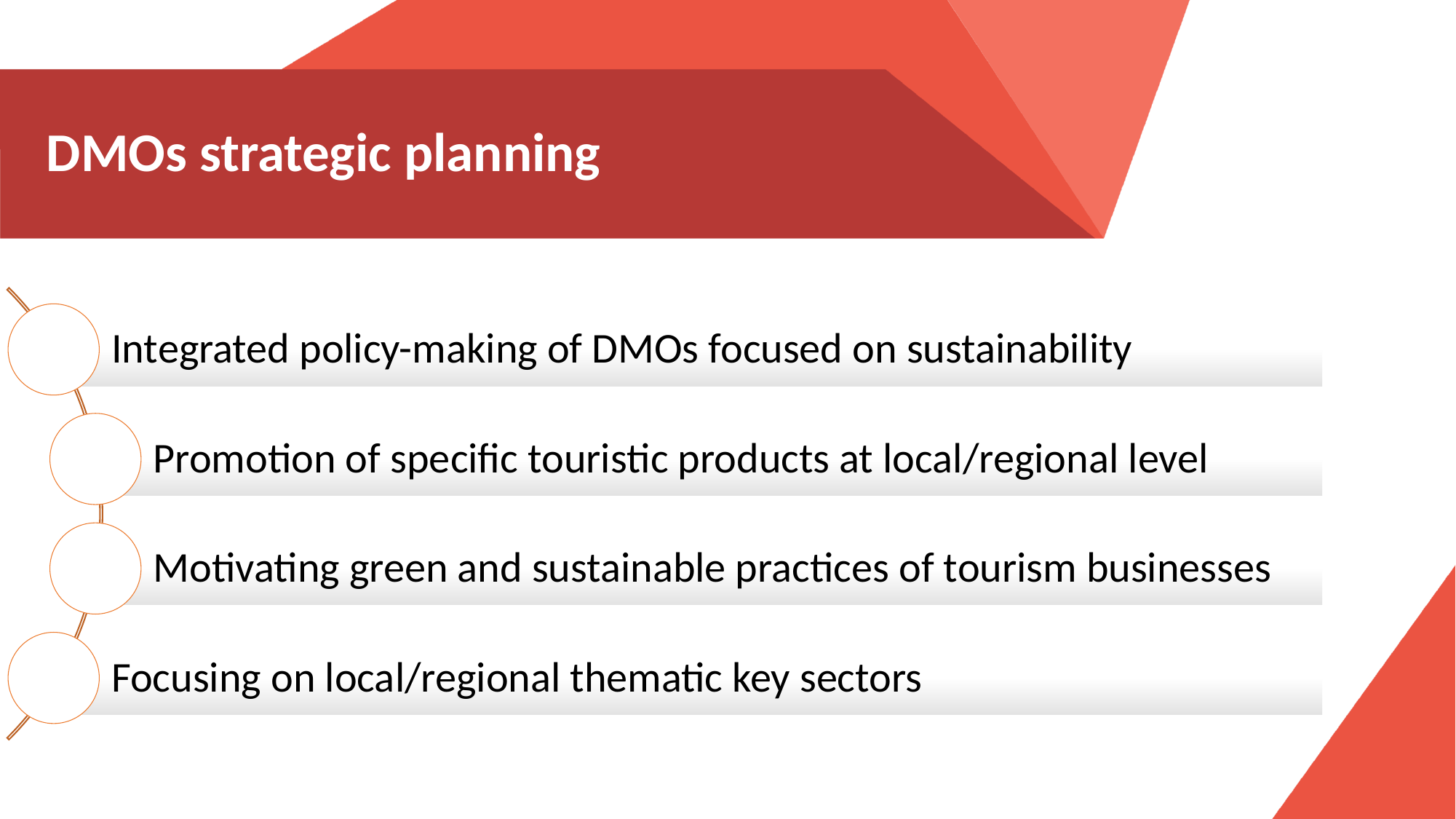

# DMOs strategic planning
Integrated policy-making of DMOs focused on sustainability
Promotion of specific touristic products at local/regional level
Motivating green and sustainable practices of tourism businesses
Focusing on local/regional thematic key sectors